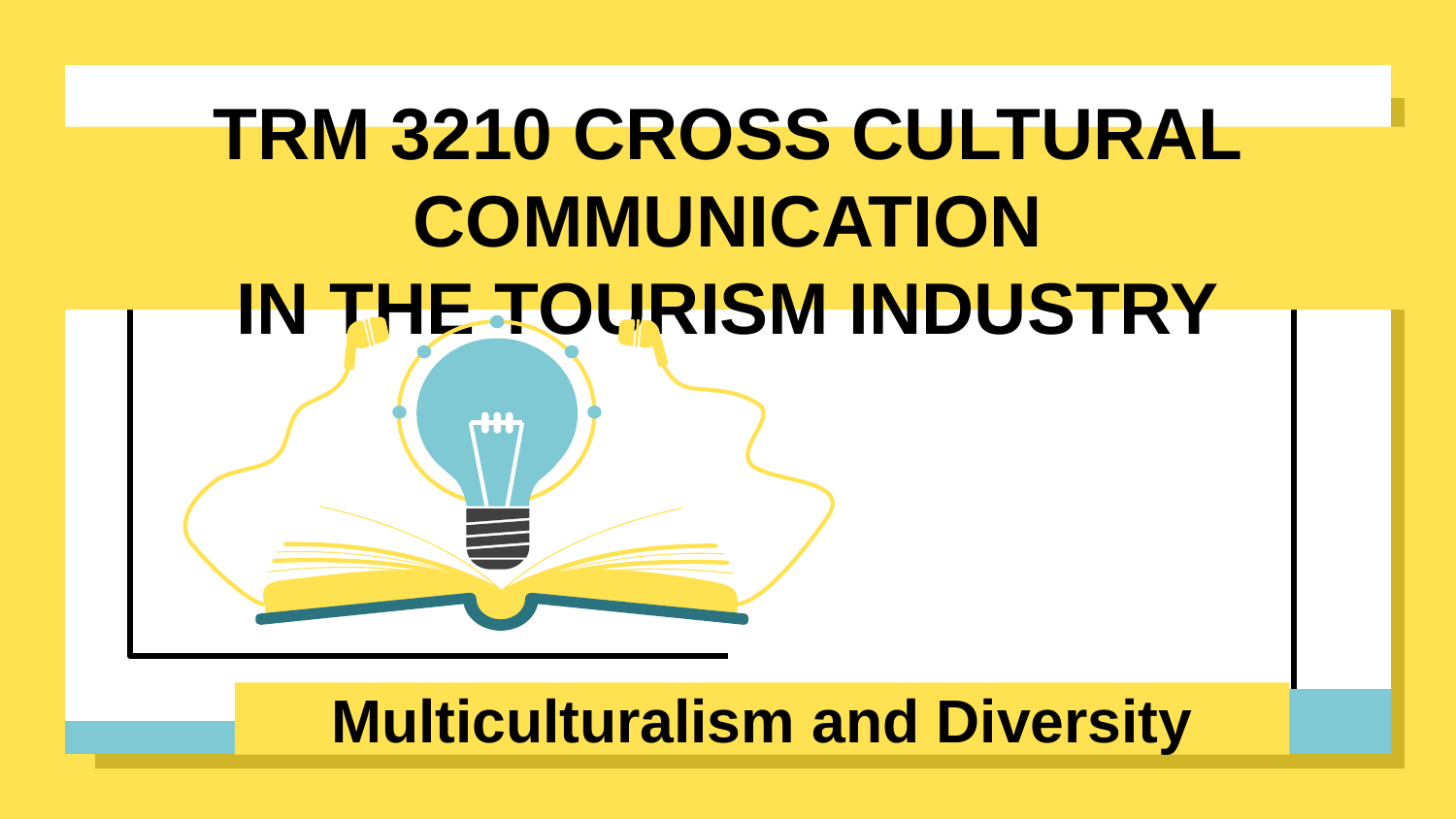

# TRM 3210 CROSS CULTURAL COMMUNICATION IN THE TOURISM INDUSTRY

Multiculturalism and Diversity